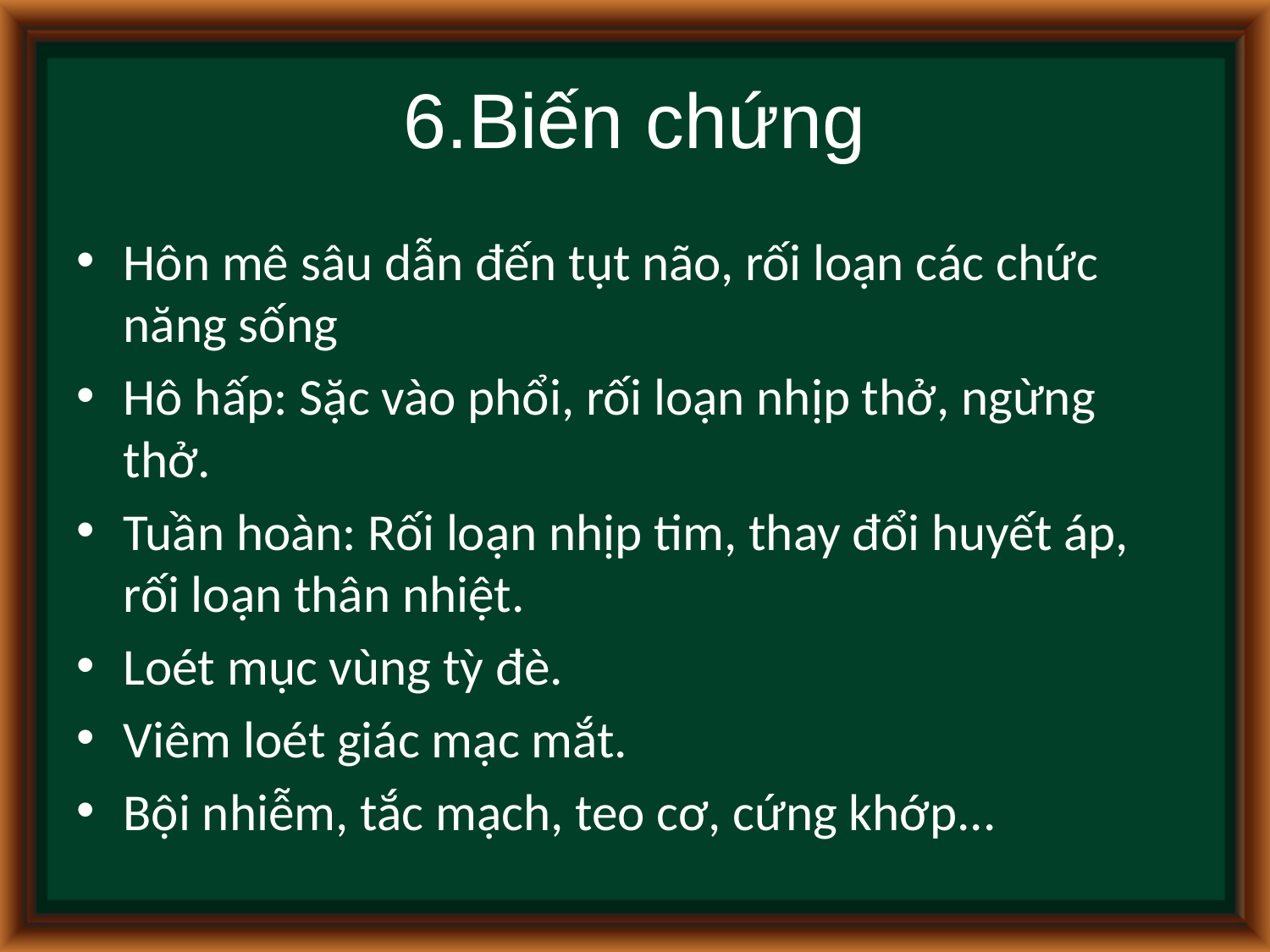

# 6.Biến chứng
Hôn mê sâu dẫn đến tụt não, rối loạn các chức năng sống
Hô hấp: Sặc vào phổi, rối loạn nhịp thở, ngừng thở.
Tuần hoàn: Rối loạn nhịp tim, thay đổi huyết áp, rối loạn thân nhiệt.
Loét mục vùng tỳ đè.
Viêm loét giác mạc mắt.
Bội nhiễm, tắc mạch, teo cơ, cứng khớp...